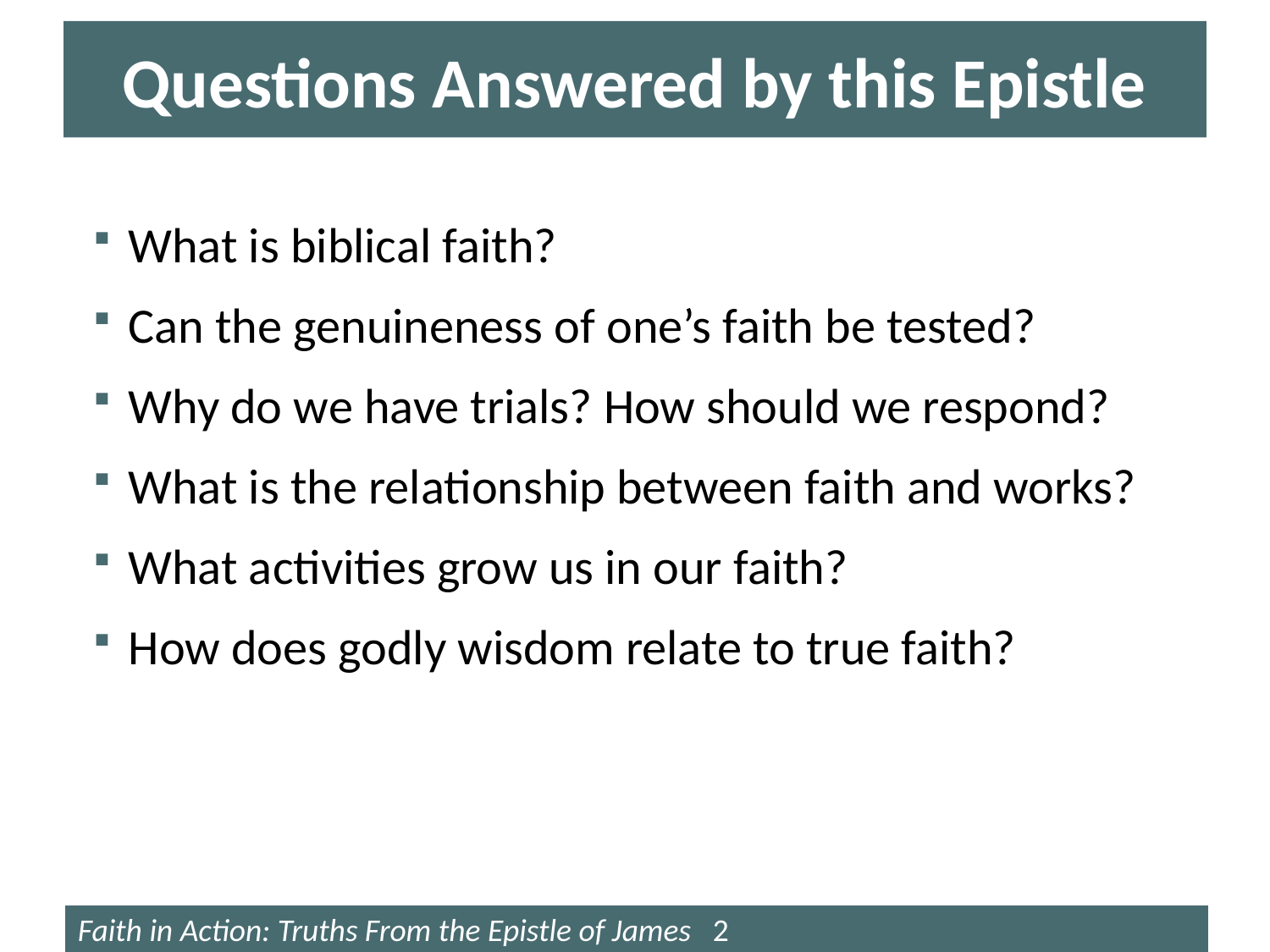

# Questions Answered by this Epistle
What is biblical faith?
Can the genuineness of one’s faith be tested?
Why do we have trials? How should we respond?
What is the relationship between faith and works?
What activities grow us in our faith?
How does godly wisdom relate to true faith?